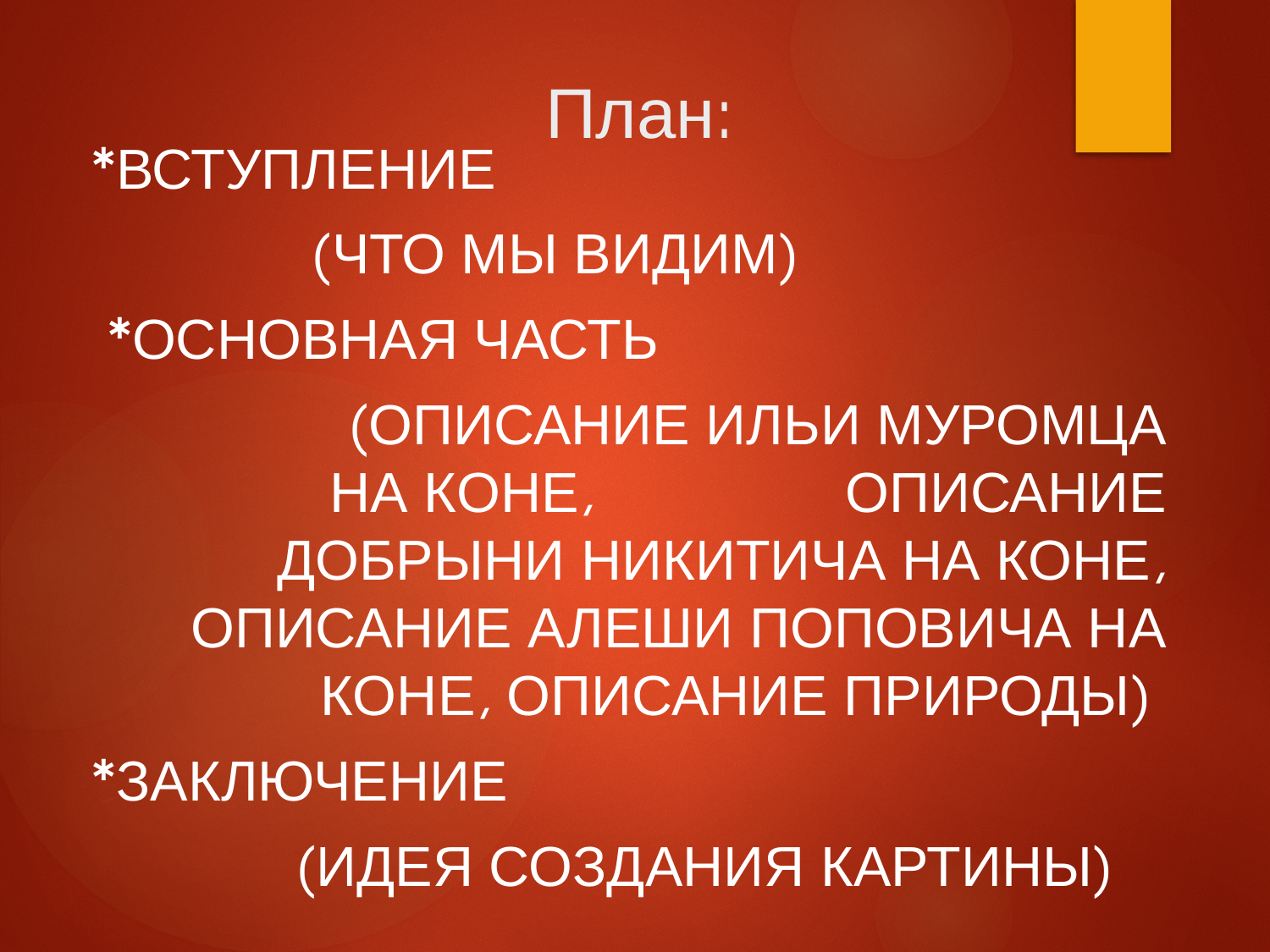

# План:
*Вступление
              (что мы видим)
 *Основная часть
             (описание Ильи Муромца на коне,                описание Добрыни Никитича на коне, описание Алеши Поповича на коне, описание природы)
*Заключение
             (идея создания картины)